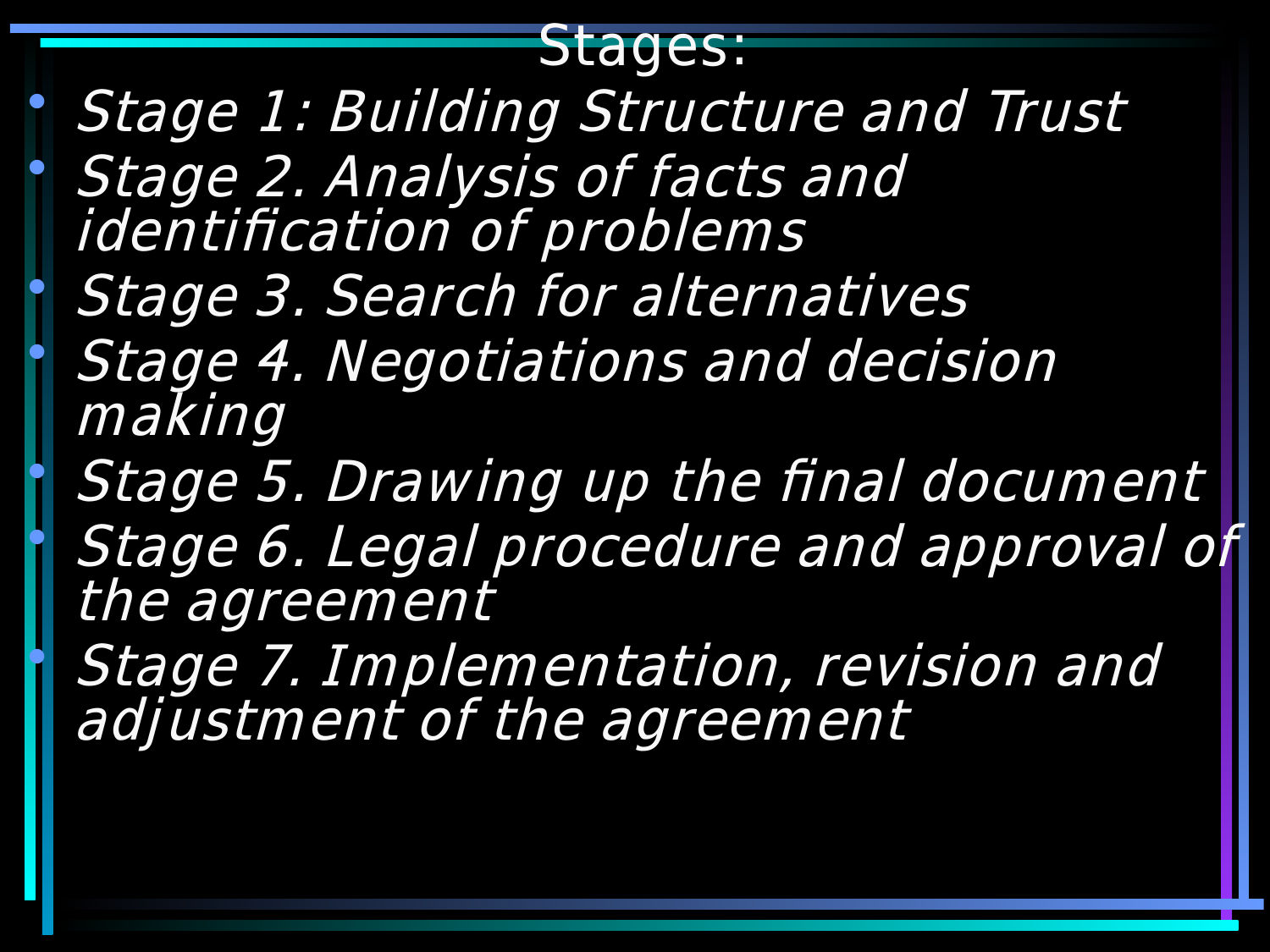

Stages:
Stage 1: Building Structure and Trust
Stage 2. Analysis of facts and identification of problems
Stage 3. Search for alternatives
Stage 4. Negotiations and decision making
Stage 5. Drawing up the final document
Stage 6. Legal procedure and approval of the agreement
Stage 7. Implementation, revision and adjustment of the agreement